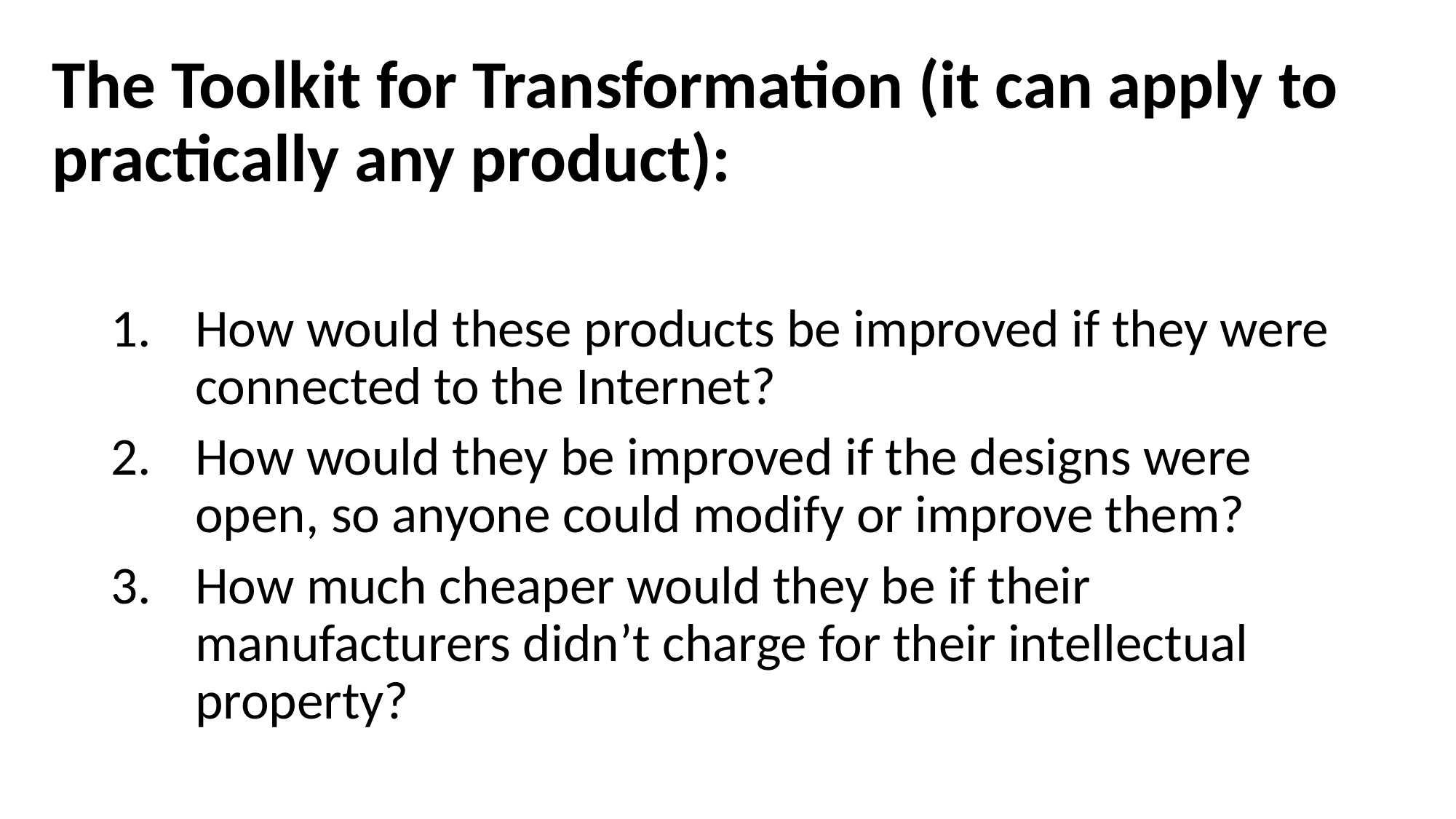

# The Toolkit for Transformation (it can apply to practically any product):

How would these products be improved if they were connected to the Internet?
How would they be improved if the designs were open, so anyone could modify or improve them?
How much cheaper would they be if their manufacturers didn’t charge for their intellectual property?